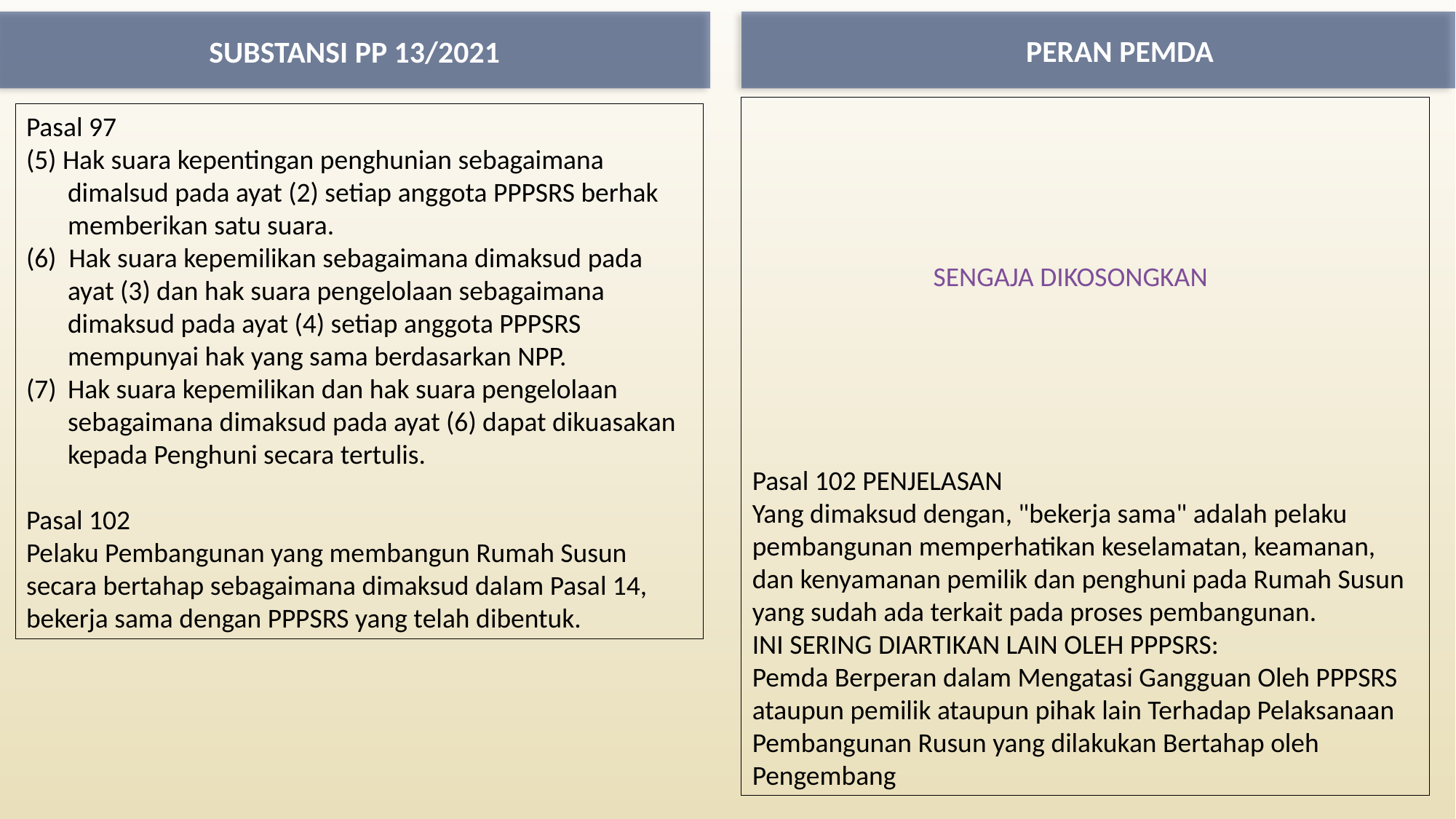

PERAN PEMDA
SUBSTANSI PP 13/2021

Pasal 102 PENJELASAN
Yang dimaksud dengan, "bekerja sama" adalah pelaku
pembangunan memperhatikan keselamatan, keamanan, dan kenyamanan pemilik dan penghuni pada Rumah Susun yang sudah ada terkait pada proses pembangunan.
INI SERING DIARTIKAN LAIN OLEH PPPSRS:
Pemda Berperan dalam Mengatasi Gangguan Oleh PPPSRS ataupun pemilik ataupun pihak lain Terhadap Pelaksanaan Pembangunan Rusun yang dilakukan Bertahap oleh Pengembang
Pasal 97
(5) Hak suara kepentingan penghunian sebagaimana dimalsud pada ayat (2) setiap anggota PPPSRS berhak memberikan satu suara.
(6)  Hak suara kepemilikan sebagaimana dimaksud pada ayat (3) dan hak suara pengelolaan sebagaimana dimaksud pada ayat (4) setiap anggota PPPSRS mempunyai hak yang sama berdasarkan NPP.
Hak suara kepemilikan dan hak suara pengelolaan sebagaimana dimaksud pada ayat (6) dapat dikuasakan kepada Penghuni secara tertulis.

Pasal 102
Pelaku Pembangunan yang membangun Rumah Susun secara bertahap sebagaimana dimaksud dalam Pasal 14, bekerja sama dengan PPPSRS yang telah dibentuk.
SENGAJA DIKOSONGKAN